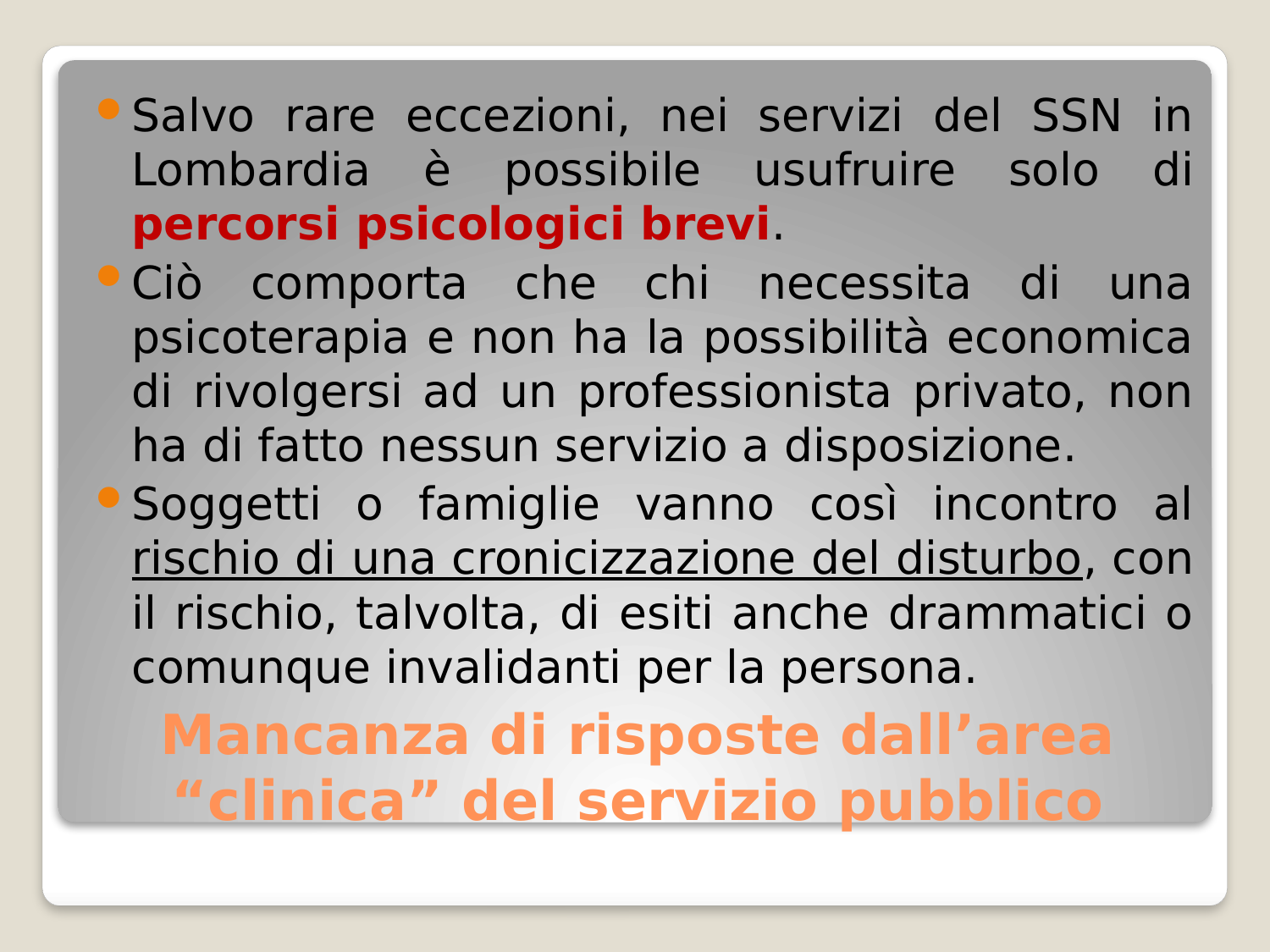

Salvo rare eccezioni, nei servizi del SSN in Lombardia è possibile usufruire solo di percorsi psicologici brevi.
Ciò comporta che chi necessita di una psicoterapia e non ha la possibilità economica di rivolgersi ad un professionista privato, non ha di fatto nessun servizio a disposizione.
Soggetti o famiglie vanno così incontro al rischio di una cronicizzazione del disturbo, con il rischio, talvolta, di esiti anche drammatici o comunque invalidanti per la persona.

# Mancanza di risposte dall’area “clinica” del servizio pubblico